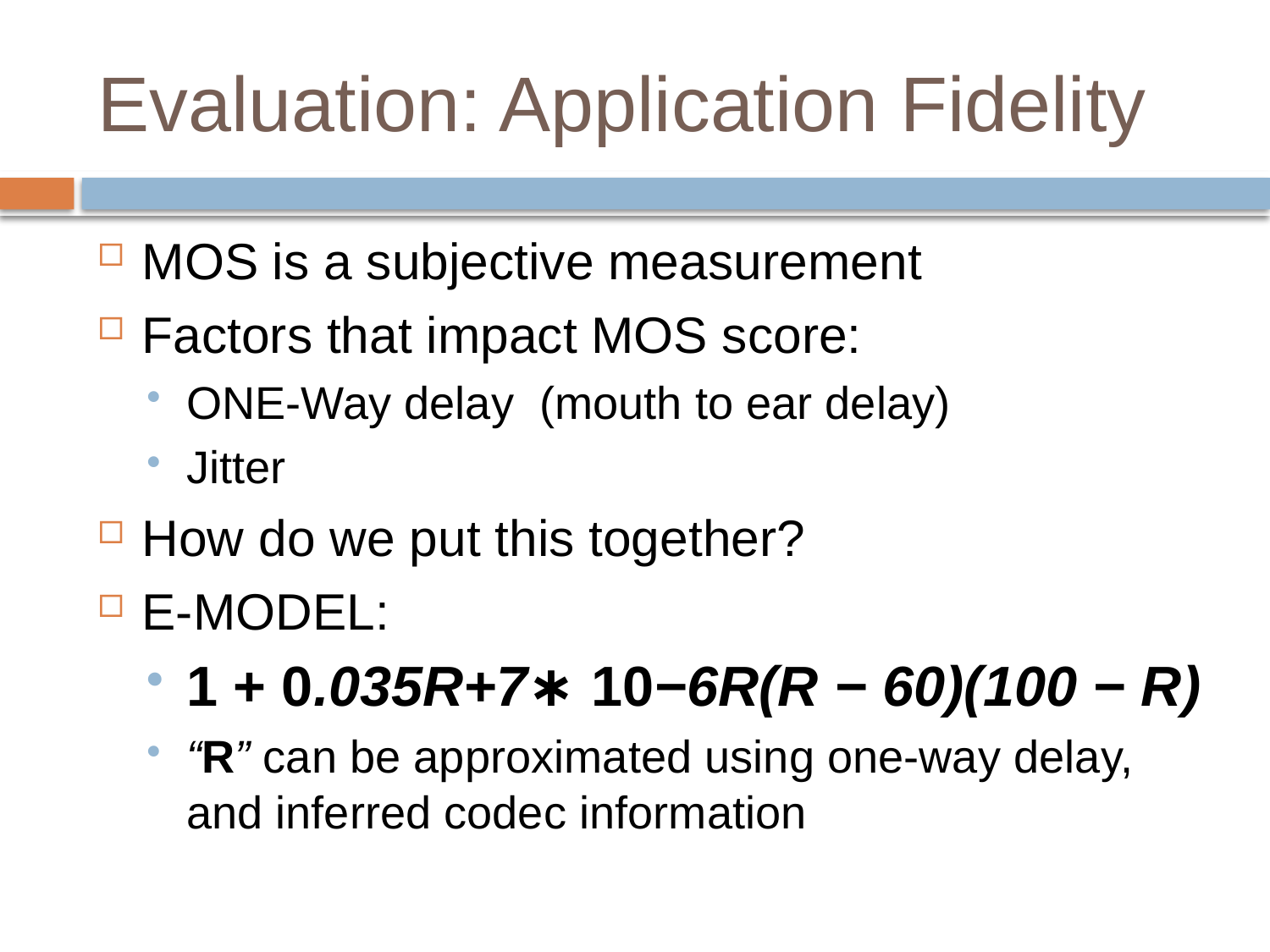

# Evaluation: Application Fidelity
MOS is a subjective measurement
Factors that impact MOS score:
ONE-Way delay  (mouth to ear delay)
Jitter
How do we put this together?
E-MODEL:
1 + 0.035R+7∗ 10−6R(R − 60)(100 − R)
“R” can be approximated using one-way delay, and inferred codec information